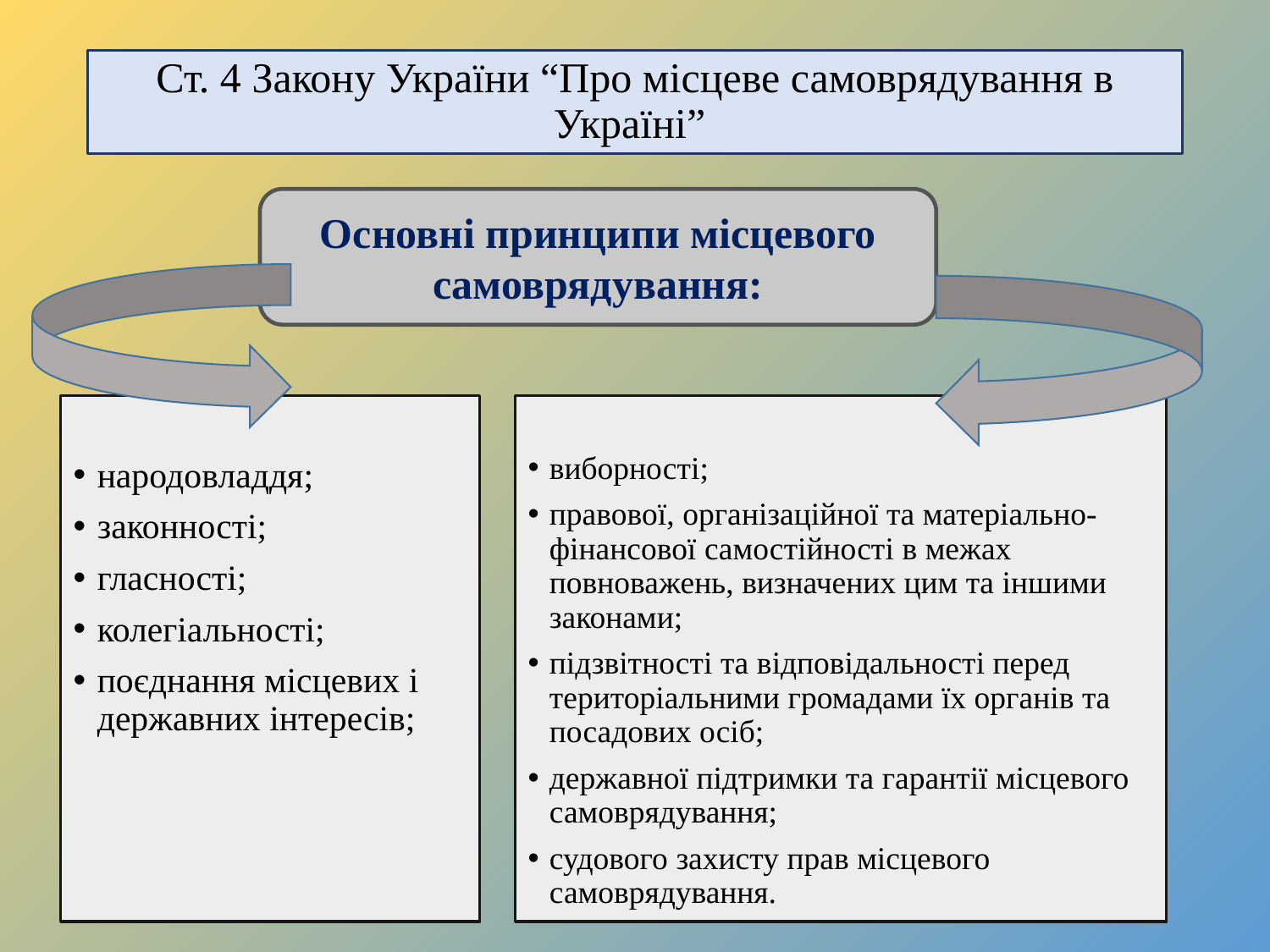

# Ст. 4 Закону України “Про місцеве самоврядування в Україні”

Основні принципи місцевого самоврядування:

народовладдя;
законності;
гласності;
колегіальності;
поєднання місцевих і державних інтересів;

виборності;
правової, організаційної та матеріально-фінансової самостійності в межах повноважень, визначених цим та іншими законами;
підзвітності та відповідальності перед територіальними громадами їх органів та посадових осіб;
державної підтримки та гарантії місцевого самоврядування;
судового захисту прав місцевого самоврядування.